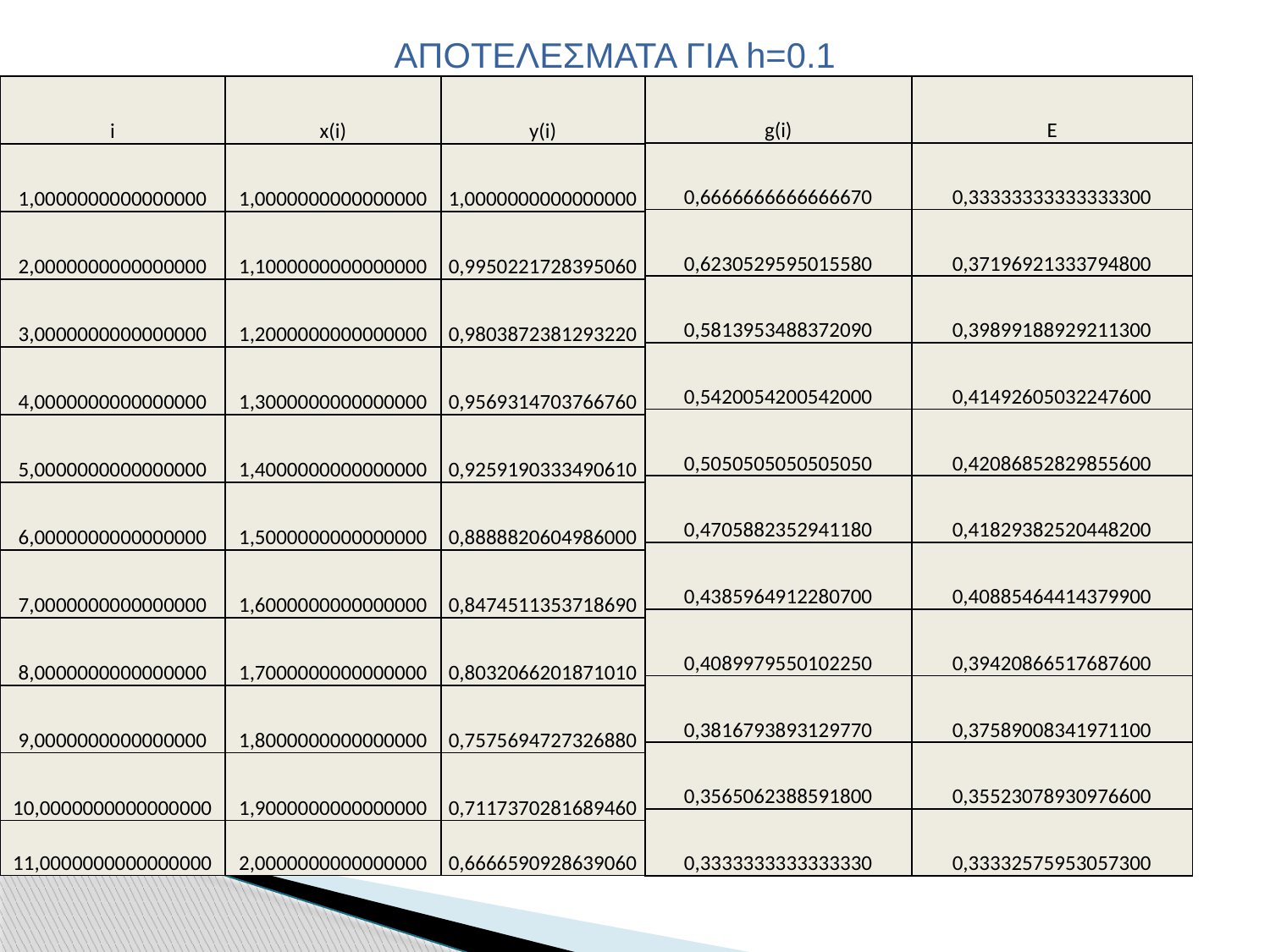

ΑΠΟΤΕΛΕΣΜΑΤΑ ΓΙΑ h=0.1
| i | x(i) | y(i) |
| --- | --- | --- |
| 1,0000000000000000 | 1,0000000000000000 | 1,0000000000000000 |
| 2,0000000000000000 | 1,1000000000000000 | 0,9950221728395060 |
| 3,0000000000000000 | 1,2000000000000000 | 0,9803872381293220 |
| 4,0000000000000000 | 1,3000000000000000 | 0,9569314703766760 |
| 5,0000000000000000 | 1,4000000000000000 | 0,9259190333490610 |
| 6,0000000000000000 | 1,5000000000000000 | 0,8888820604986000 |
| 7,0000000000000000 | 1,6000000000000000 | 0,8474511353718690 |
| 8,0000000000000000 | 1,7000000000000000 | 0,8032066201871010 |
| 9,0000000000000000 | 1,8000000000000000 | 0,7575694727326880 |
| 10,0000000000000000 | 1,9000000000000000 | 0,7117370281689460 |
| 11,0000000000000000 | 2,0000000000000000 | 0,6666590928639060 |
| g(i) | E |
| --- | --- |
| 0,6666666666666670 | 0,33333333333333300 |
| 0,6230529595015580 | 0,37196921333794800 |
| 0,5813953488372090 | 0,39899188929211300 |
| 0,5420054200542000 | 0,41492605032247600 |
| 0,5050505050505050 | 0,42086852829855600 |
| 0,4705882352941180 | 0,41829382520448200 |
| 0,4385964912280700 | 0,40885464414379900 |
| 0,4089979550102250 | 0,39420866517687600 |
| 0,3816793893129770 | 0,37589008341971100 |
| 0,3565062388591800 | 0,35523078930976600 |
| 0,3333333333333330 | 0,33332575953057300 |